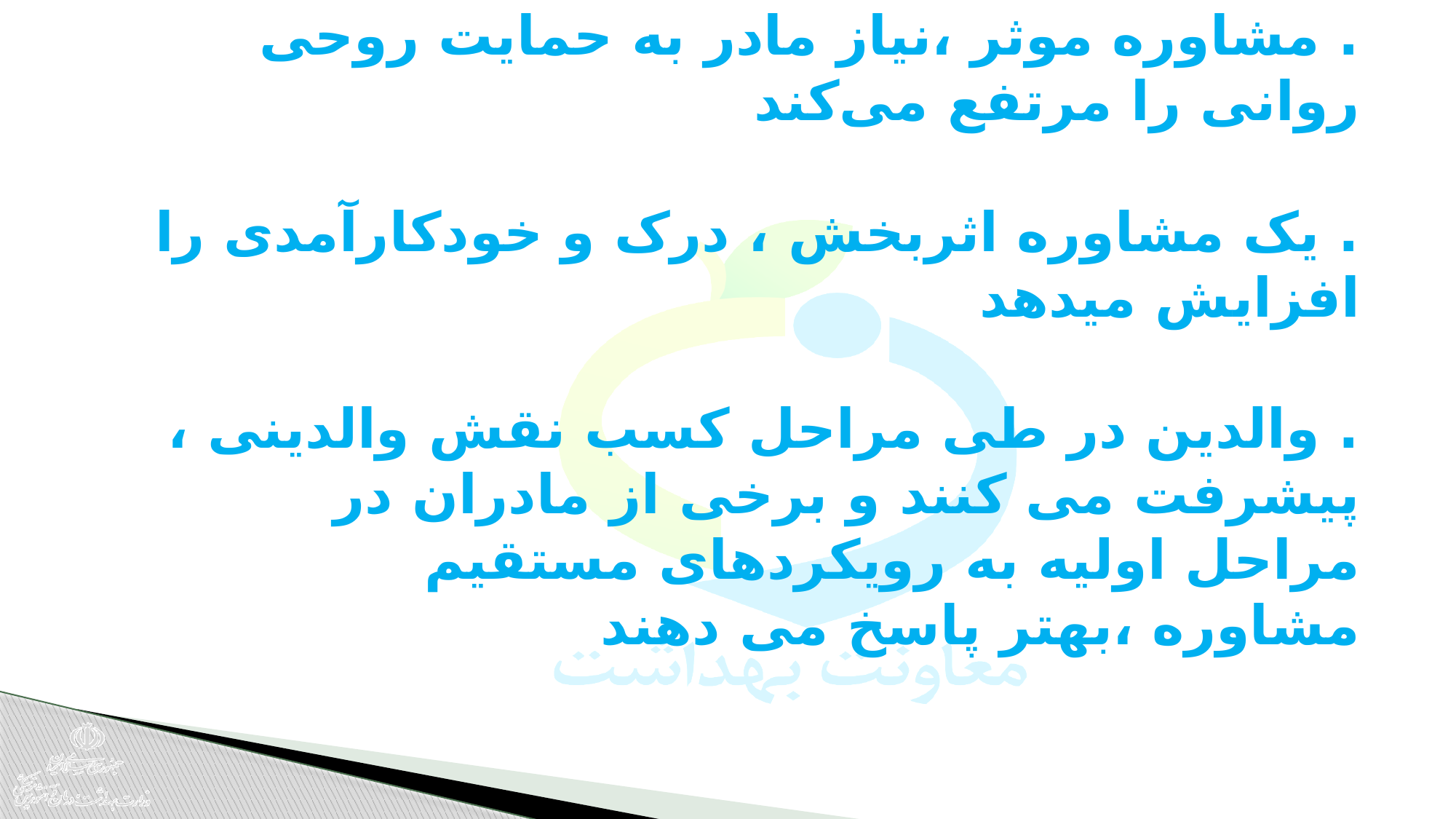

# . مشاوره موثر ،نیاز مادر به حمایت روحی روانی را مرتفع می‌کند . یک مشاوره اثربخش ، درک و خودکارآمدی را افزایش میدهد . والدین در طی مراحل کسب نقش والدینی ، پیشرفت می کنند و برخی از مادران در مراحل اولیه به رویکردهای مستقیم مشاوره ،بهتر پاسخ می دهند